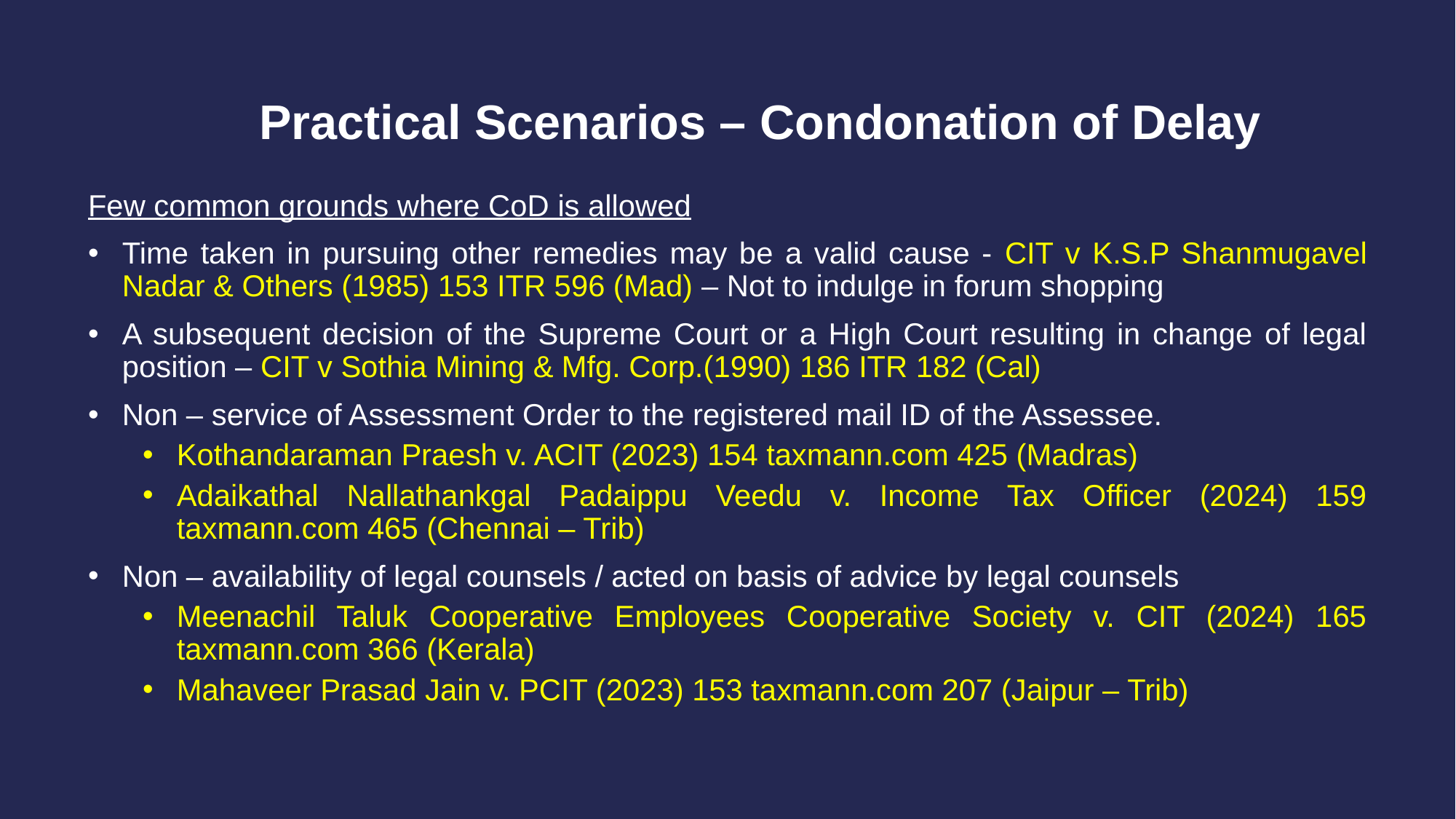

Practical Scenarios – Condonation of Delay
Few common grounds where CoD is allowed
Time taken in pursuing other remedies may be a valid cause - CIT v K.S.P Shanmugavel Nadar & Others (1985) 153 ITR 596 (Mad) – Not to indulge in forum shopping
A subsequent decision of the Supreme Court or a High Court resulting in change of legal position – CIT v Sothia Mining & Mfg. Corp.(1990) 186 ITR 182 (Cal)
Non – service of Assessment Order to the registered mail ID of the Assessee.
Kothandaraman Praesh v. ACIT (2023) 154 taxmann.com 425 (Madras)
Adaikathal Nallathankgal Padaippu Veedu v. Income Tax Officer (2024) 159 taxmann.com 465 (Chennai – Trib)
Non – availability of legal counsels / acted on basis of advice by legal counsels
Meenachil Taluk Cooperative Employees Cooperative Society v. CIT (2024) 165 taxmann.com 366 (Kerala)
Mahaveer Prasad Jain v. PCIT (2023) 153 taxmann.com 207 (Jaipur – Trib)